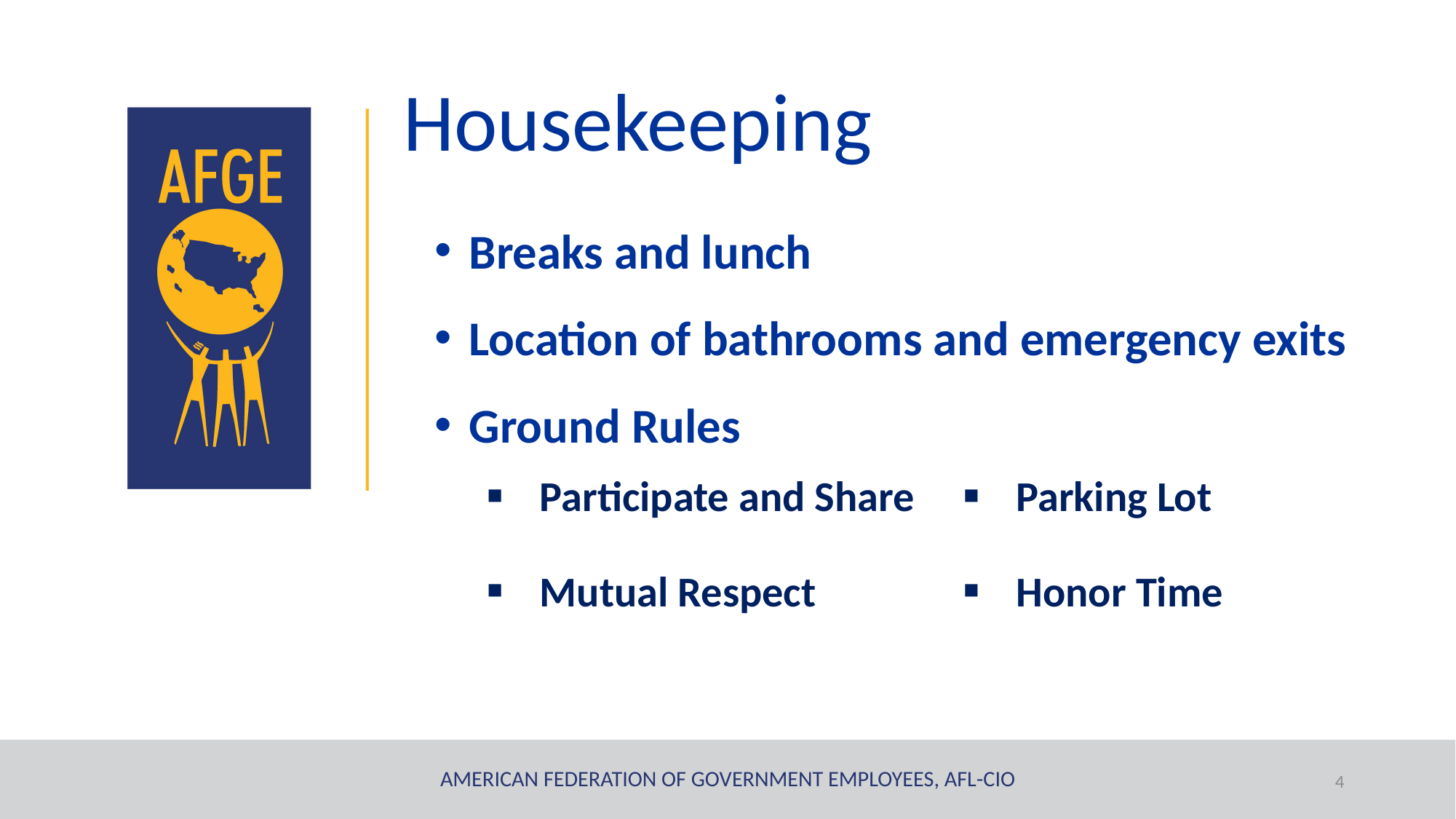

# Housekeeping

Breaks and lunch
Location of bathrooms and emergency exits
Ground Rules
| Participate and Share | Parking Lot |
| --- | --- |
| Mutual Respect | Honor Time |
AMERICAN FEDERATION OF GOVERNMENT EMPLOYEES, AFL-CIO
4